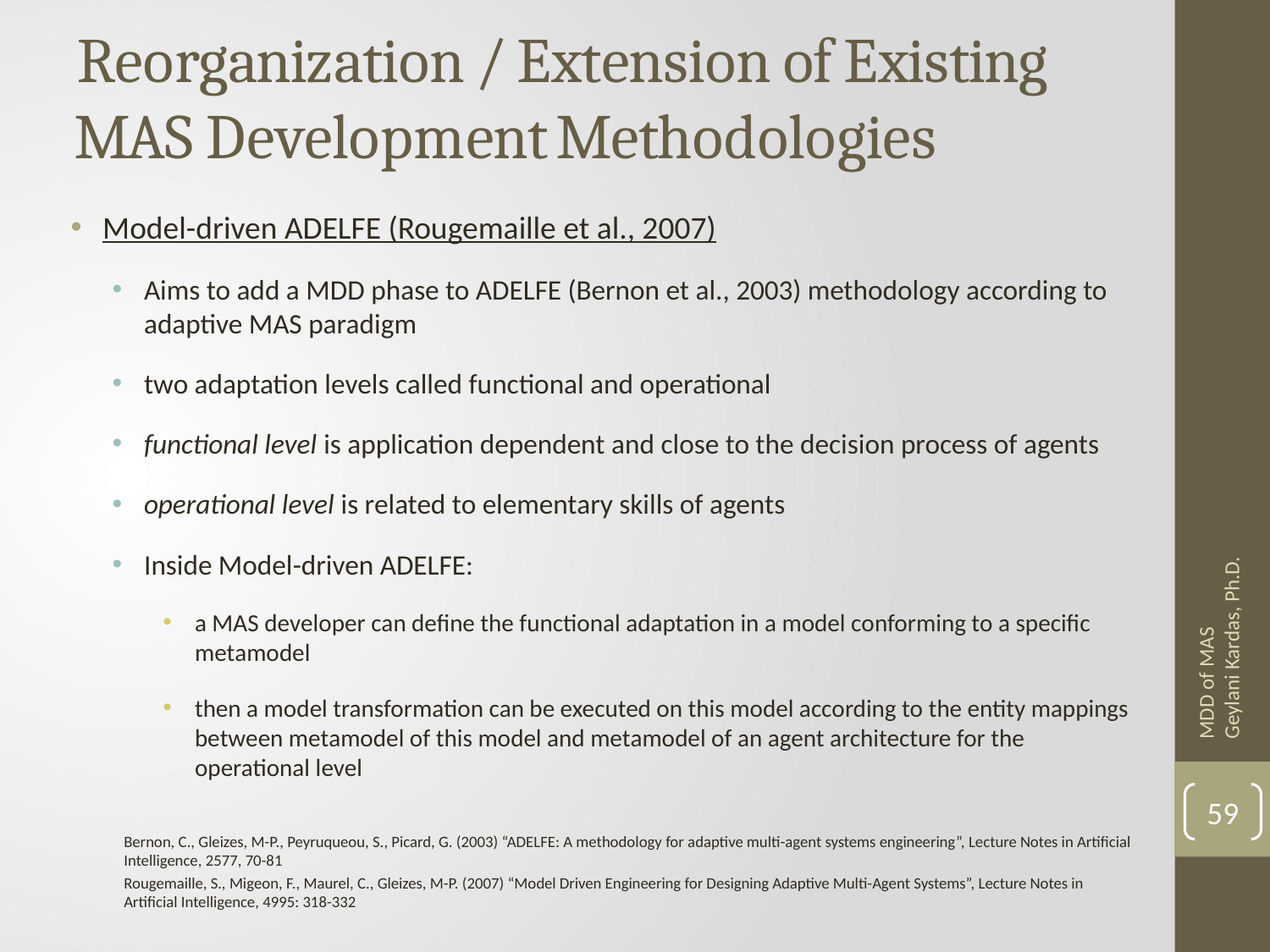

# Reorganization / Extension of Existing MAS Development Methodologies
Model-driven ADELFE (Rougemaille et al., 2007)
Aims to add a MDD phase to ADELFE (Bernon et al., 2003) methodology according to adaptive MAS paradigm
two adaptation levels called functional and operational
functional level is application dependent and close to the decision process of agents
operational level is related to elementary skills of agents
Inside Model-driven ADELFE:
a MAS developer can define the functional adaptation in a model conforming to a specific metamodel
then a model transformation can be executed on this model according to the entity mappings between metamodel of this model and metamodel of an agent architecture for the operational level
MDD of MAS                                 Geylani Kardas, Ph.D.
59
Bernon, C., Gleizes, M-P., Peyruqueou, S., Picard, G. (2003) “ADELFE: A methodology for adaptive multi-agent systems engineering”, Lecture Notes in Artificial Intelligence, 2577, 70-81
Rougemaille, S., Migeon, F., Maurel, C., Gleizes, M-P. (2007) “Model Driven Engineering for Designing Adaptive Multi-Agent Systems”, Lecture Notes in Artificial Intelligence, 4995: 318-332